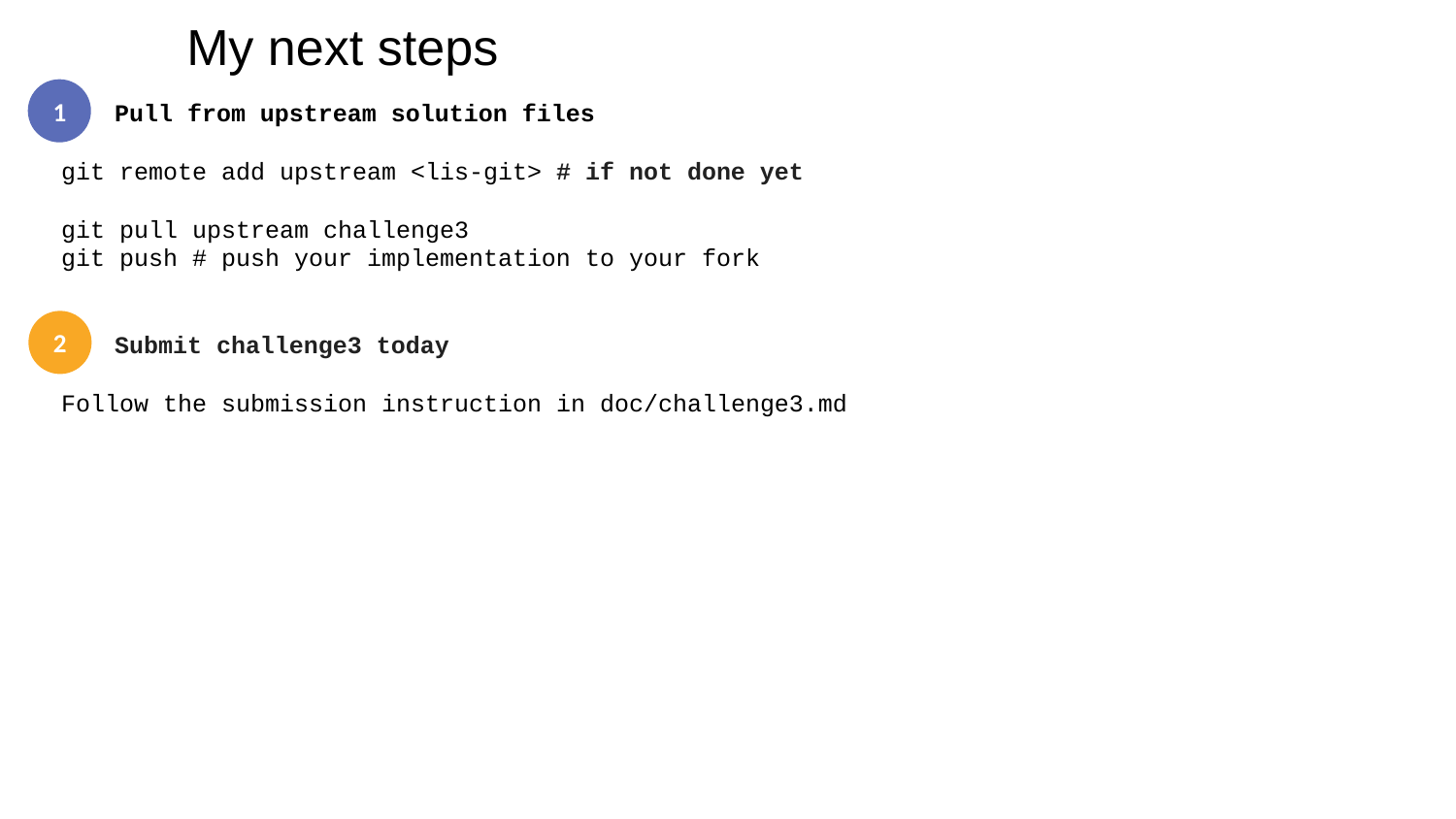

# My next steps

1
#  Pull from upstream solution files

git remote add upstream <lis-git> # if not done yet

git pull upstream challenge3
git push # push your implementation to your fork

#  Submit challenge3 today

Follow the submission instruction in doc/challenge3.md

2